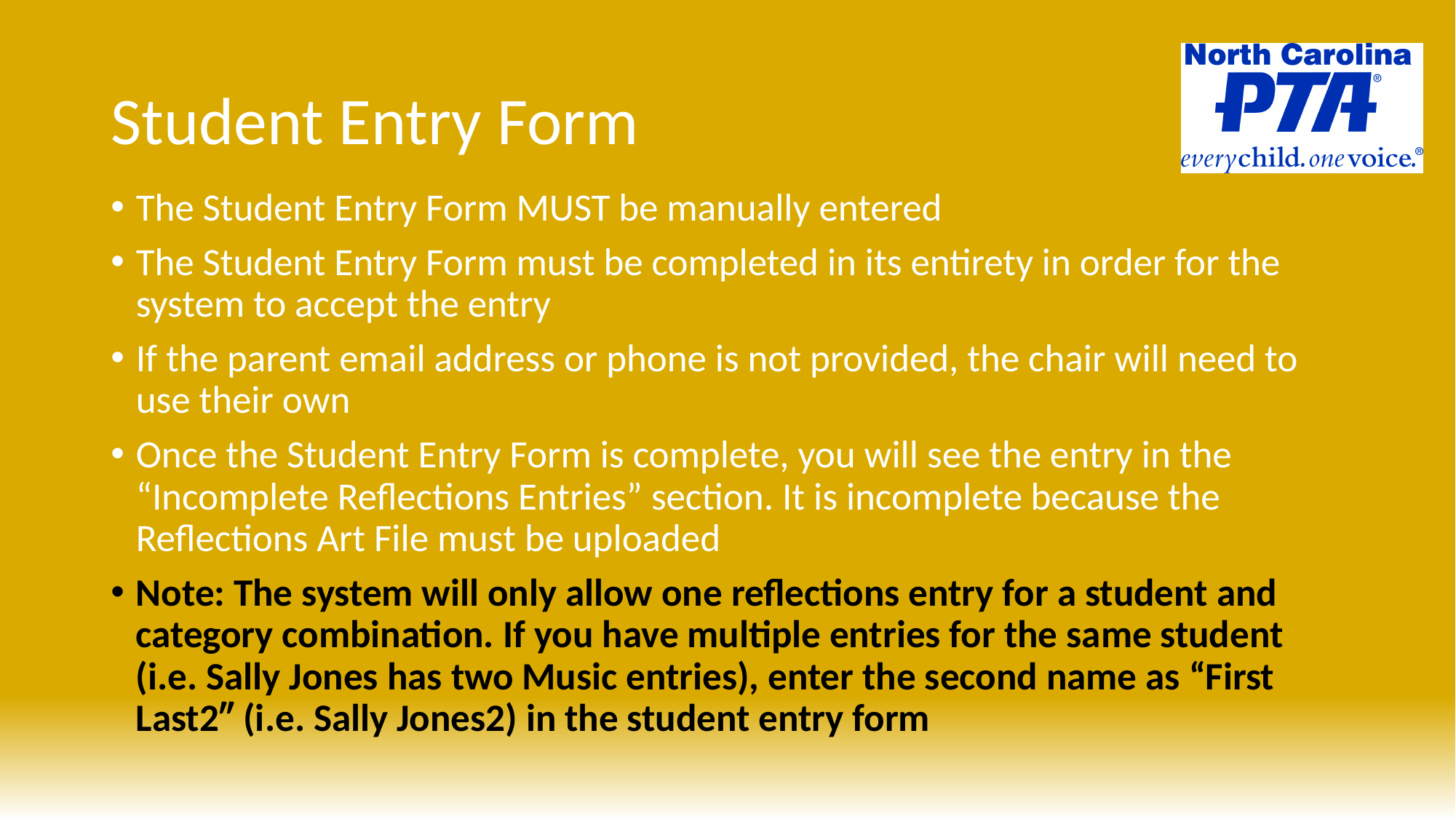

# Student Entry Form
The Student Entry Form MUST be manually entered
The Student Entry Form must be completed in its entirety in order for the system to accept the entry
If the parent email address or phone is not provided, the chair will need to use their own
Once the Student Entry Form is complete, you will see the entry in the “Incomplete Reflections Entries” section. It is incomplete because the Reflections Art File must be uploaded
Note: The system will only allow one reflections entry for a student and category combination. If you have multiple entries for the same student (i.e. Sally Jones has two Music entries), enter the second name as “First Last2″ (i.e. Sally Jones2) in the student entry form